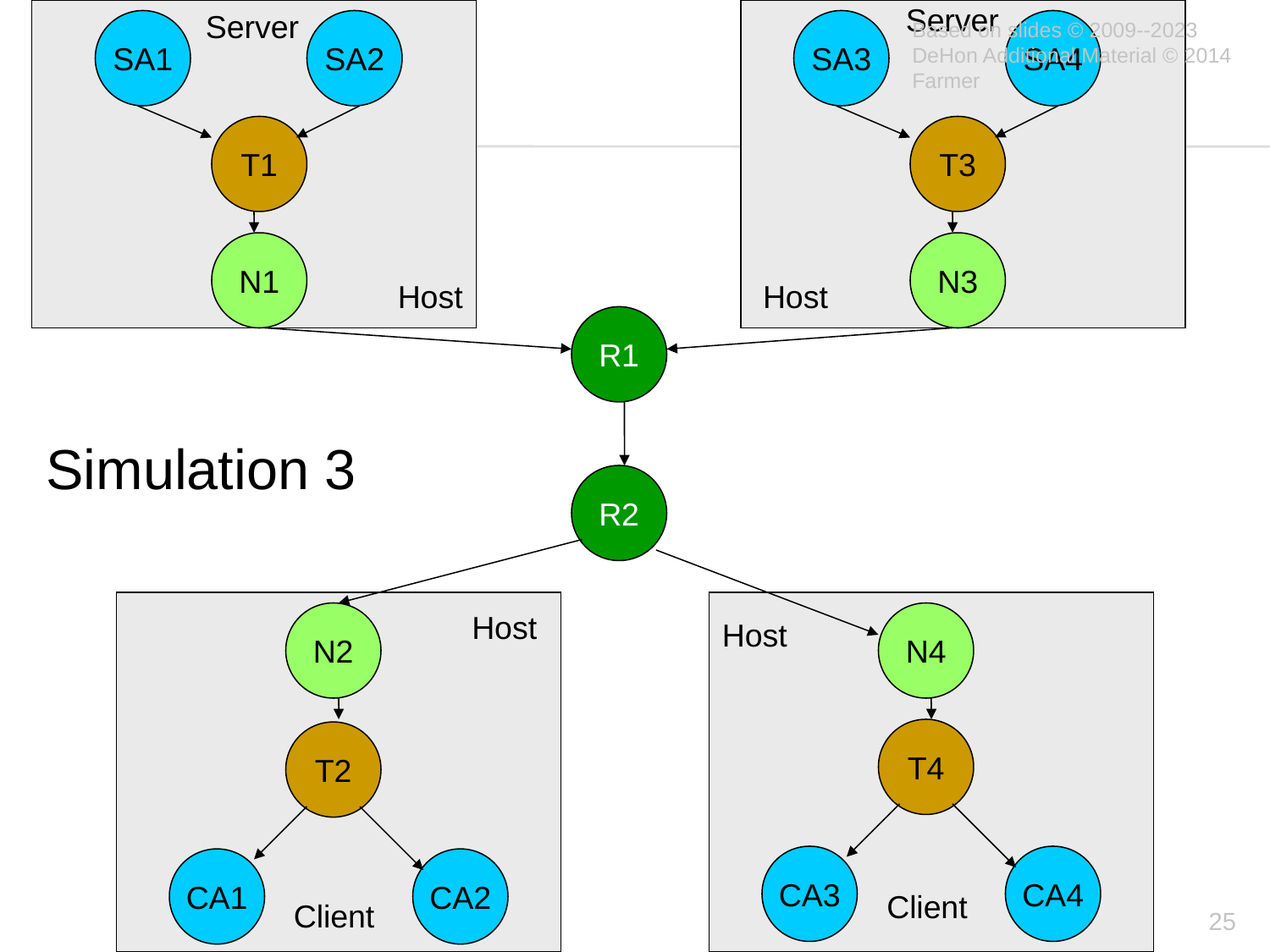

SA1
SA2

T1

N1
# Sim 3

SA3
SA4

T3

N3
Server
Server
Based on slides © 2009--2023 DeHon Additional Material © 2014 Farmer
Host
Host
R1

Simulation 3
R2

Host
N2
N4
Host

T4
T2

CA1
CA2

CA3
CA4
Client
Client
25